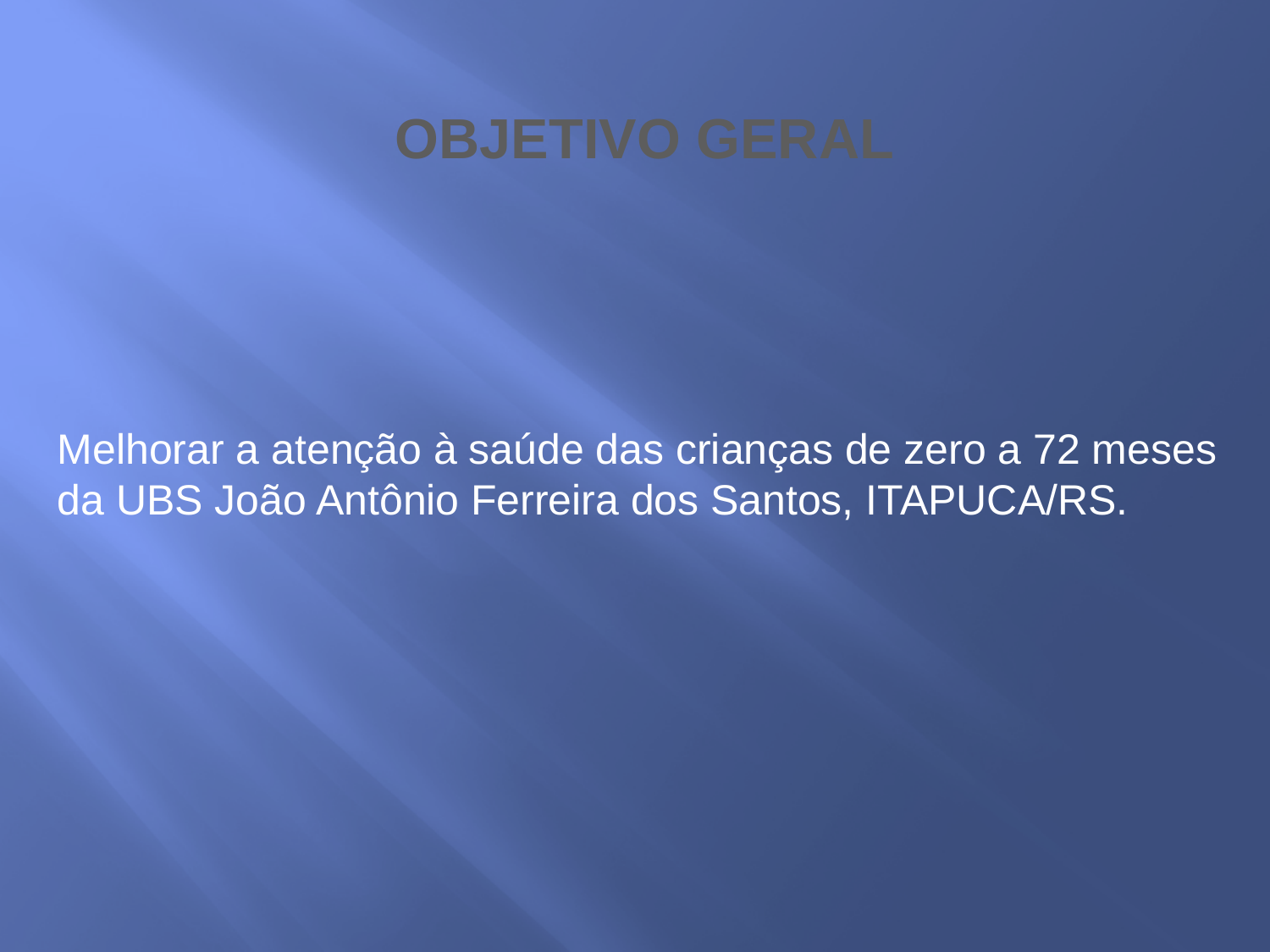

OBJETIVO GERAL
Melhorar a atenção à saúde das crianças de zero a 72 meses da UBS João Antônio Ferreira dos Santos, ITAPUCA/RS.